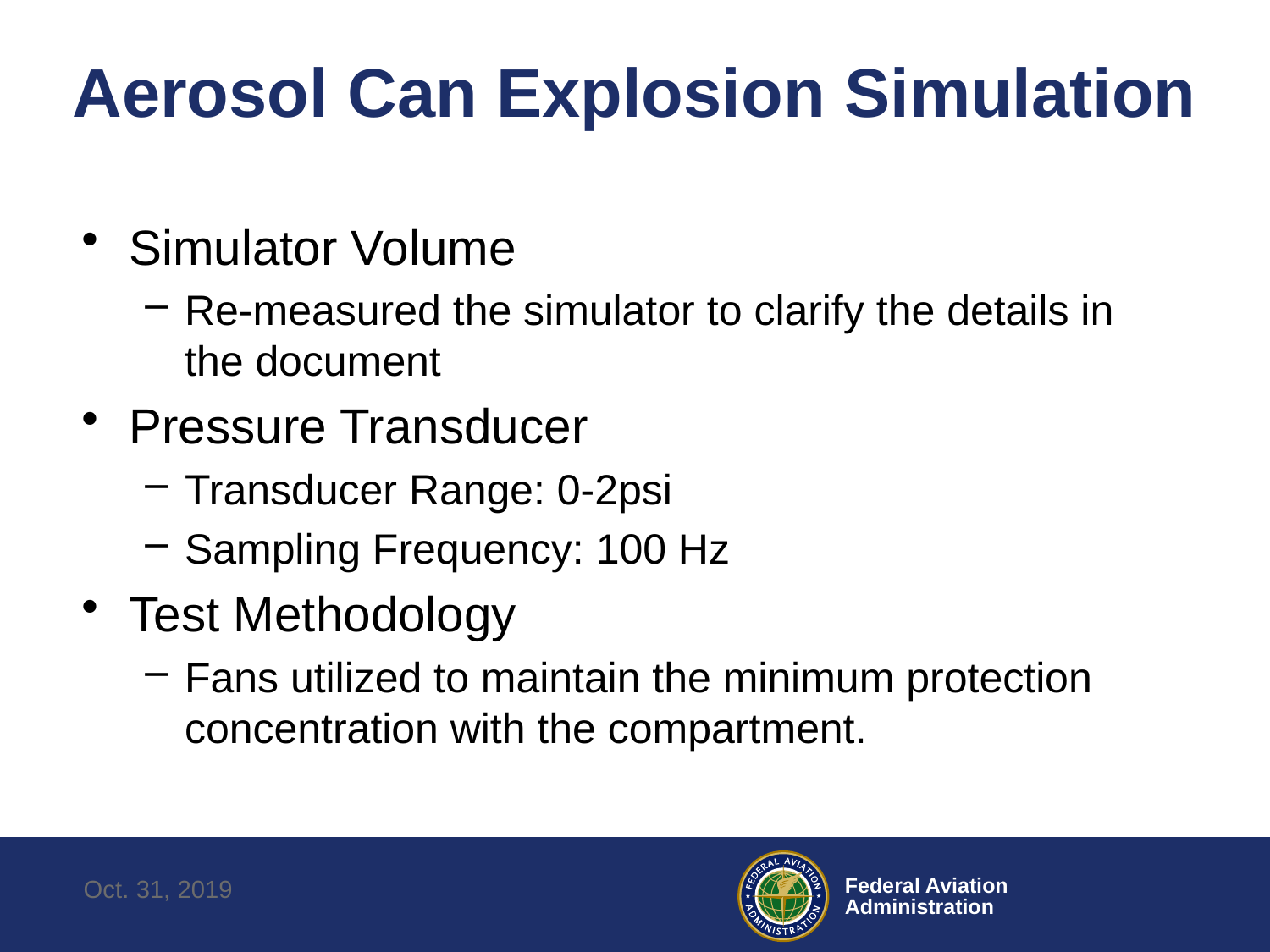

# Aerosol Can Explosion Simulation
Simulator Volume
Re-measured the simulator to clarify the details in the document
Pressure Transducer
Transducer Range: 0-2psi
Sampling Frequency: 100 Hz
Test Methodology
Fans utilized to maintain the minimum protection concentration with the compartment.
Oct. 31, 2019